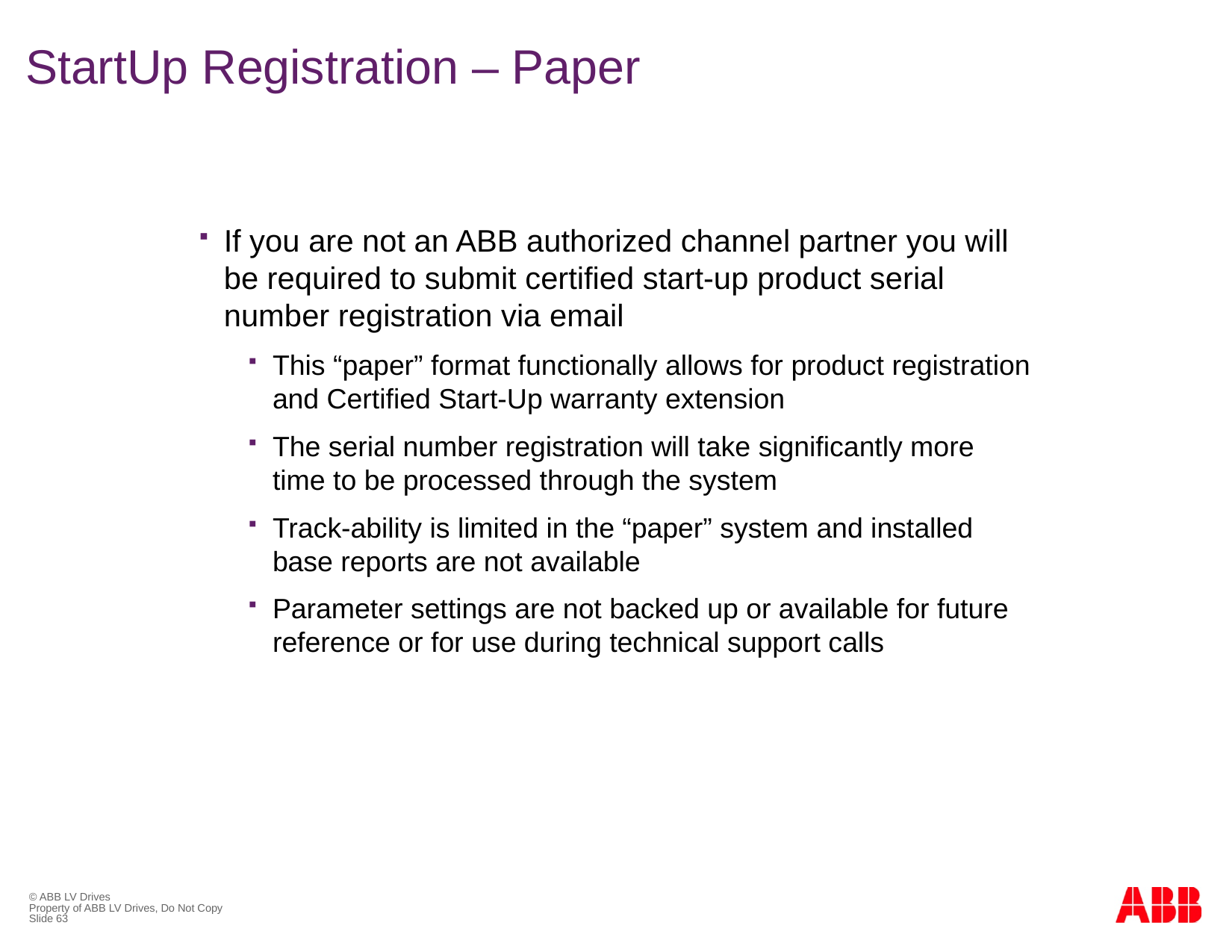

# StartUp Registration – Paper
If you are not an ABB authorized channel partner you will be required to submit certified start-up product serial number registration via email
This “paper” format functionally allows for product registration and Certified Start-Up warranty extension
The serial number registration will take significantly more time to be processed through the system
Track-ability is limited in the “paper” system and installed base reports are not available
Parameter settings are not backed up or available for future reference or for use during technical support calls

© ABB LV Drives
Property of ABB LV Drives, Do Not Copy
Slide 63